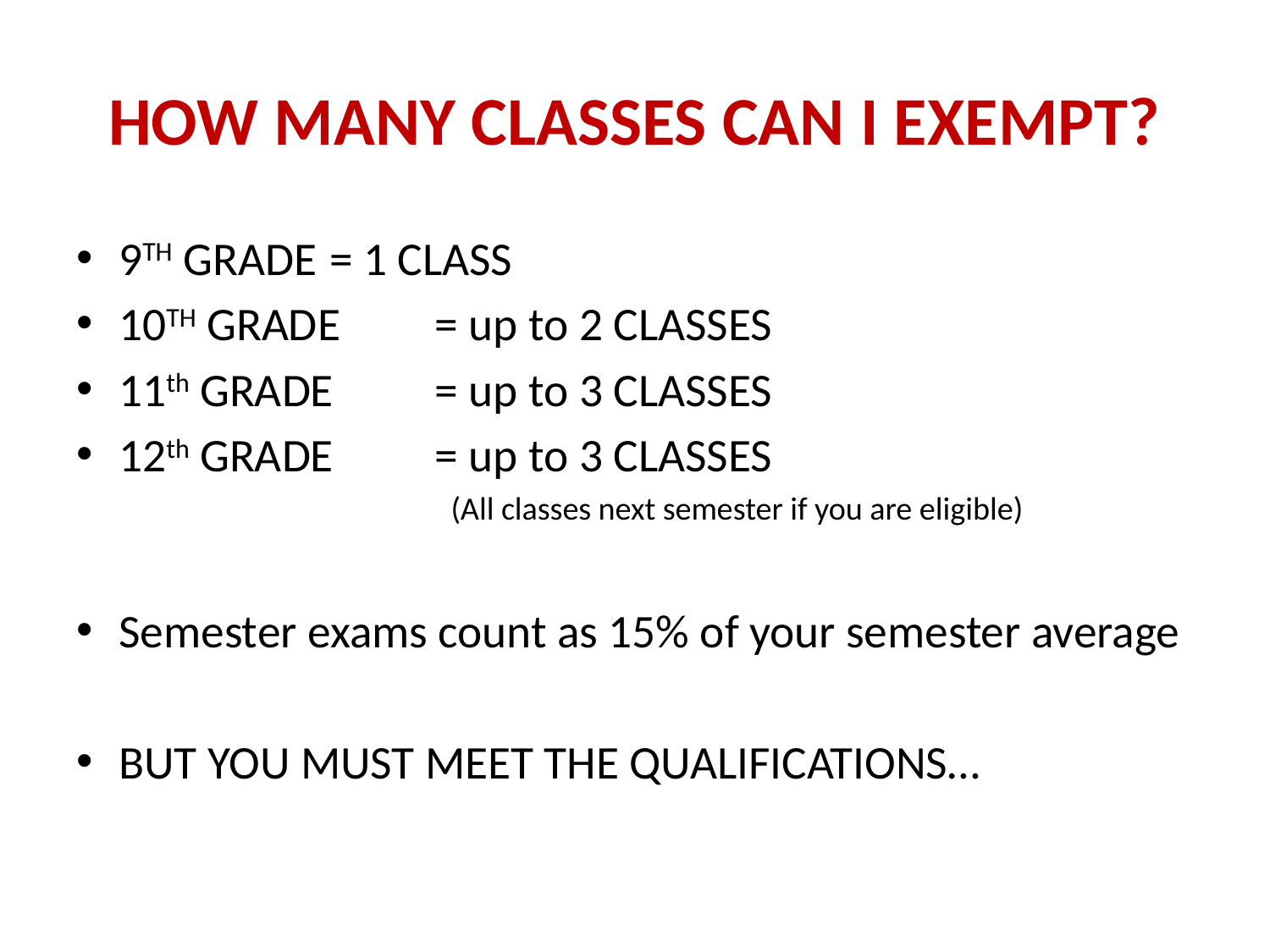

# HOW MANY CLASSES CAN I EXEMPT?
9TH GRADE 	= 1 CLASS
10TH GRADE 	= up to 2 CLASSES
11th GRADE 	= up to 3 CLASSES
12th GRADE	= up to 3 CLASSES
     (All classes next semester if you are eligible)

Semester exams count as 15% of your semester average

BUT YOU MUST MEET THE QUALIFICATIONS…